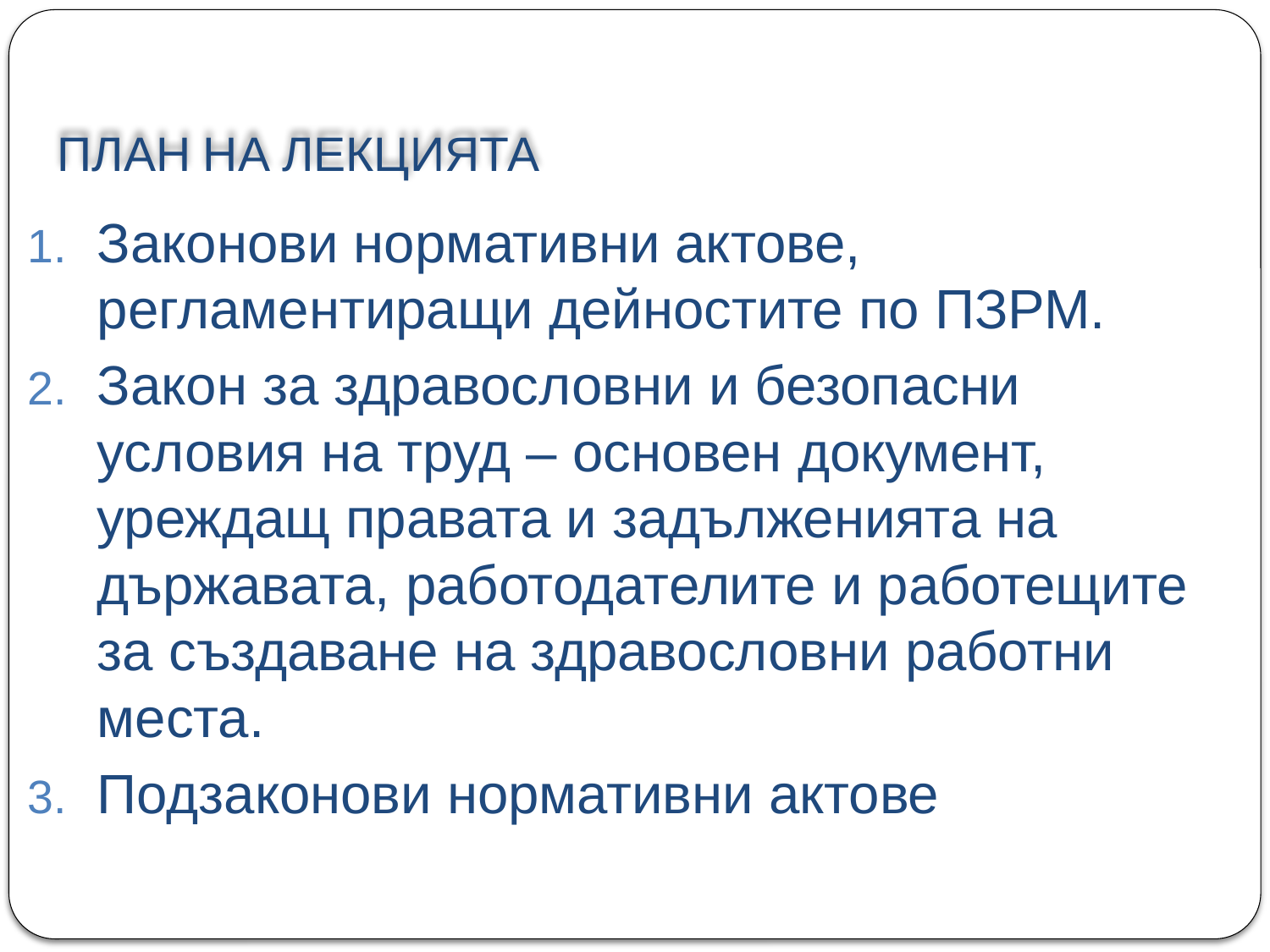

# ПЛАН НА ЛЕКЦИЯТА
Законови нормативни актове, регламентиращи дейностите по ПЗРМ.
Закон за здравословни и безопасни условия на труд – основен документ, уреждащ правата и задълженията на държавата, работодателите и работещите за създаване на здравословни работни места.
Подзаконови нормативни актове